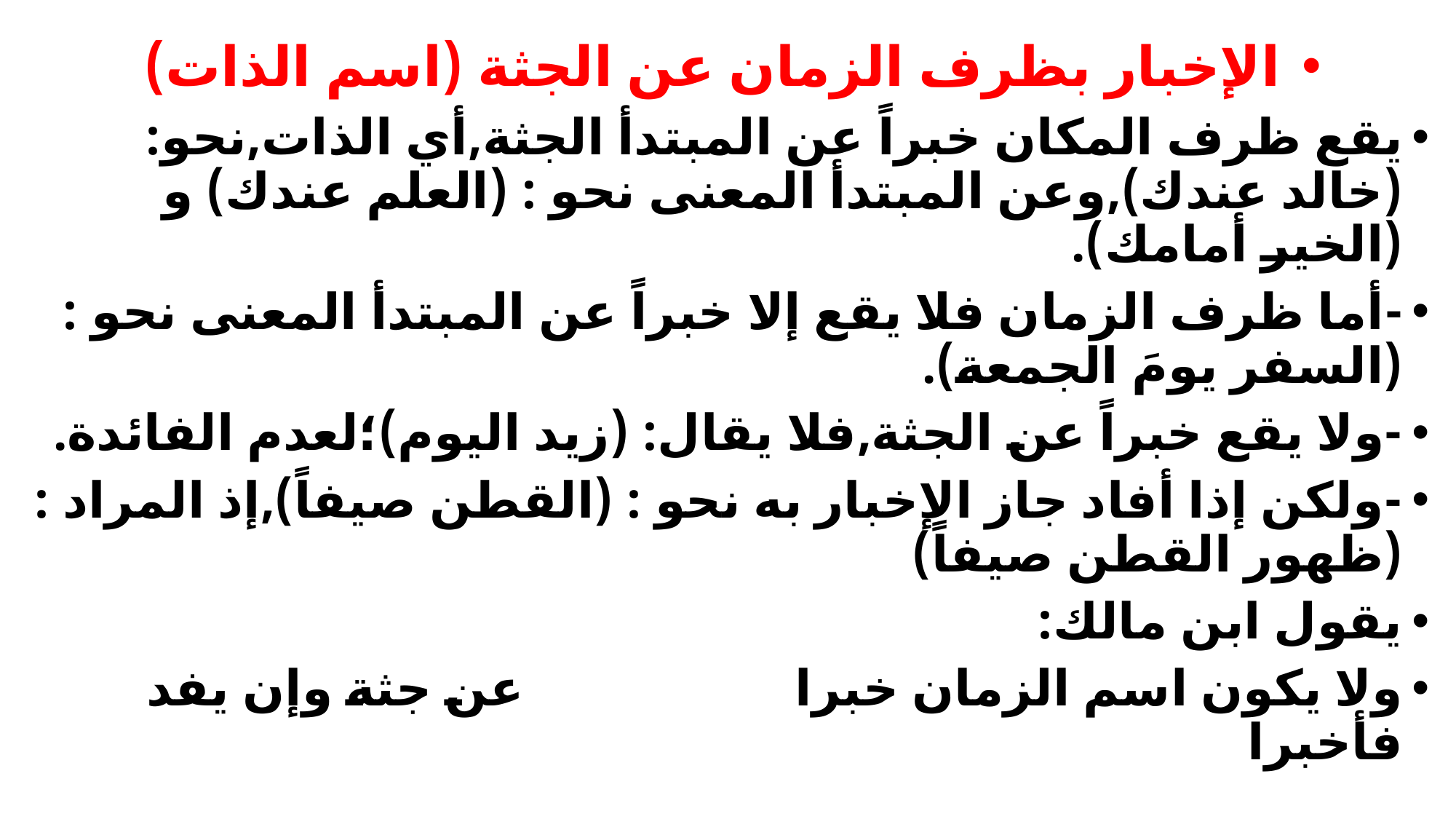

#
الإخبار بظرف الزمان عن الجثة (اسم الذات)
يقع ظرف المكان خبراً عن المبتدأ الجثة,أي الذات,نحو: (خالد عندك),وعن المبتدأ المعنى نحو : (العلم عندك) و (الخير أمامك).
-أما ظرف الزمان فلا يقع إلا خبراً عن المبتدأ المعنى نحو : (السفر يومَ الجمعة).
-ولا يقع خبراً عن الجثة,فلا يقال: (زيد اليوم)؛لعدم الفائدة.
-ولكن إذا أفاد جاز الإخبار به نحو : (القطن صيفاً),إذ المراد : (ظهور القطن صيفاً)
يقول ابن مالك:
ولا يكون اسم الزمان خبرا                     عن جثة وإن يفد فأخبرا